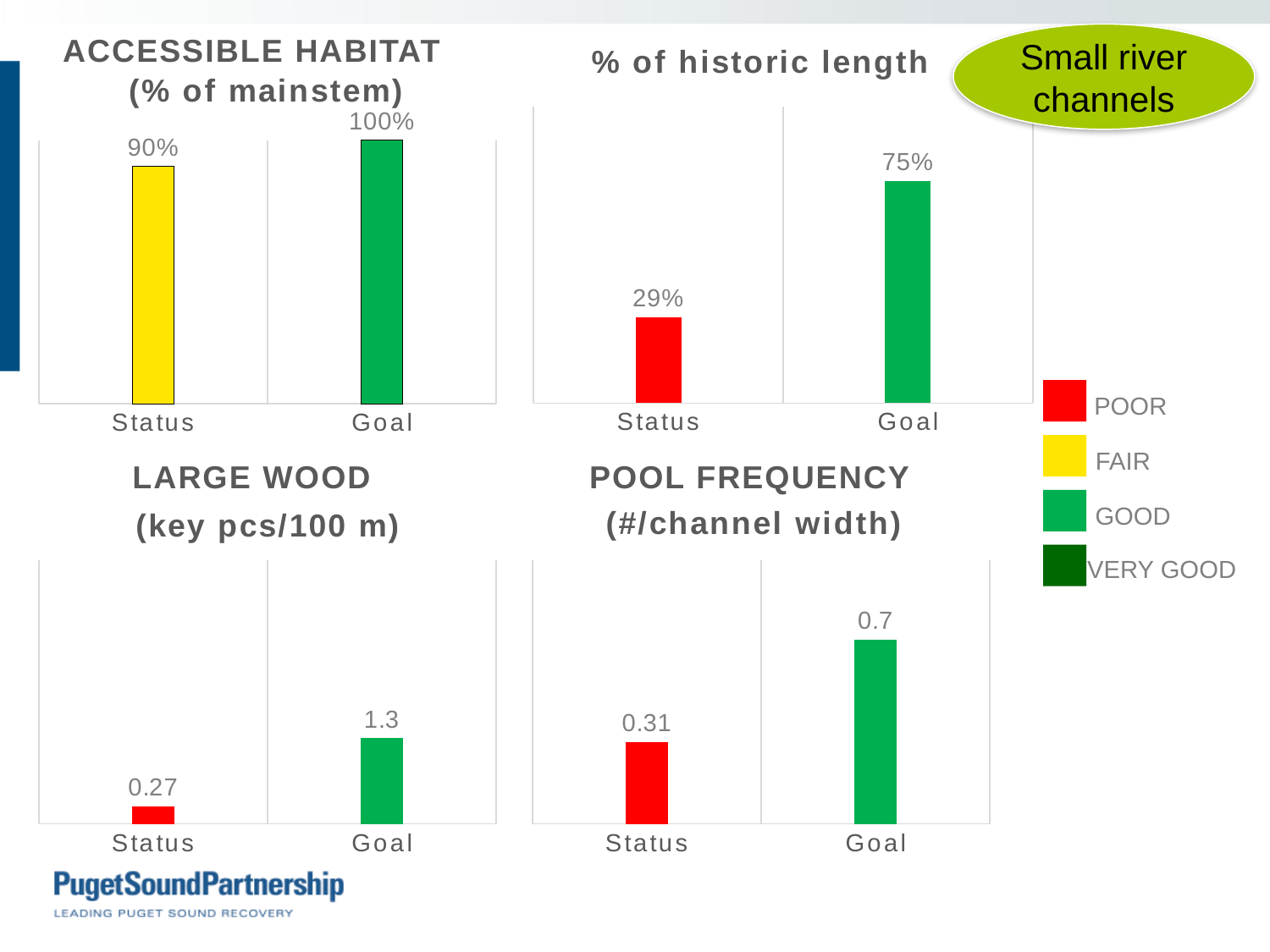

accessible habitat
Small river channels

### Chart: % of historic length

| Category | Side Channels |
|---|---|
| Status | 0.29 |
| Goal | 0.75 |

### Chart: (% of mainstem)

| Category | Habitat Connectivity |
|---|---|
| Status | 0.9 |
| Goal | 1.0 |

Poor
Fair
Good
Very Good
Large wood
Pool frequency

### Chart: (key pcs/100 m)

| Category | Large Wood Loading |
|---|---|
| Status | 0.27 |
| Goal | 1.3 |

### Chart: (#/channel width)

| Category | Pool Spacing |
|---|---|
| Status | 0.31 |
| Goal | 0.7 |